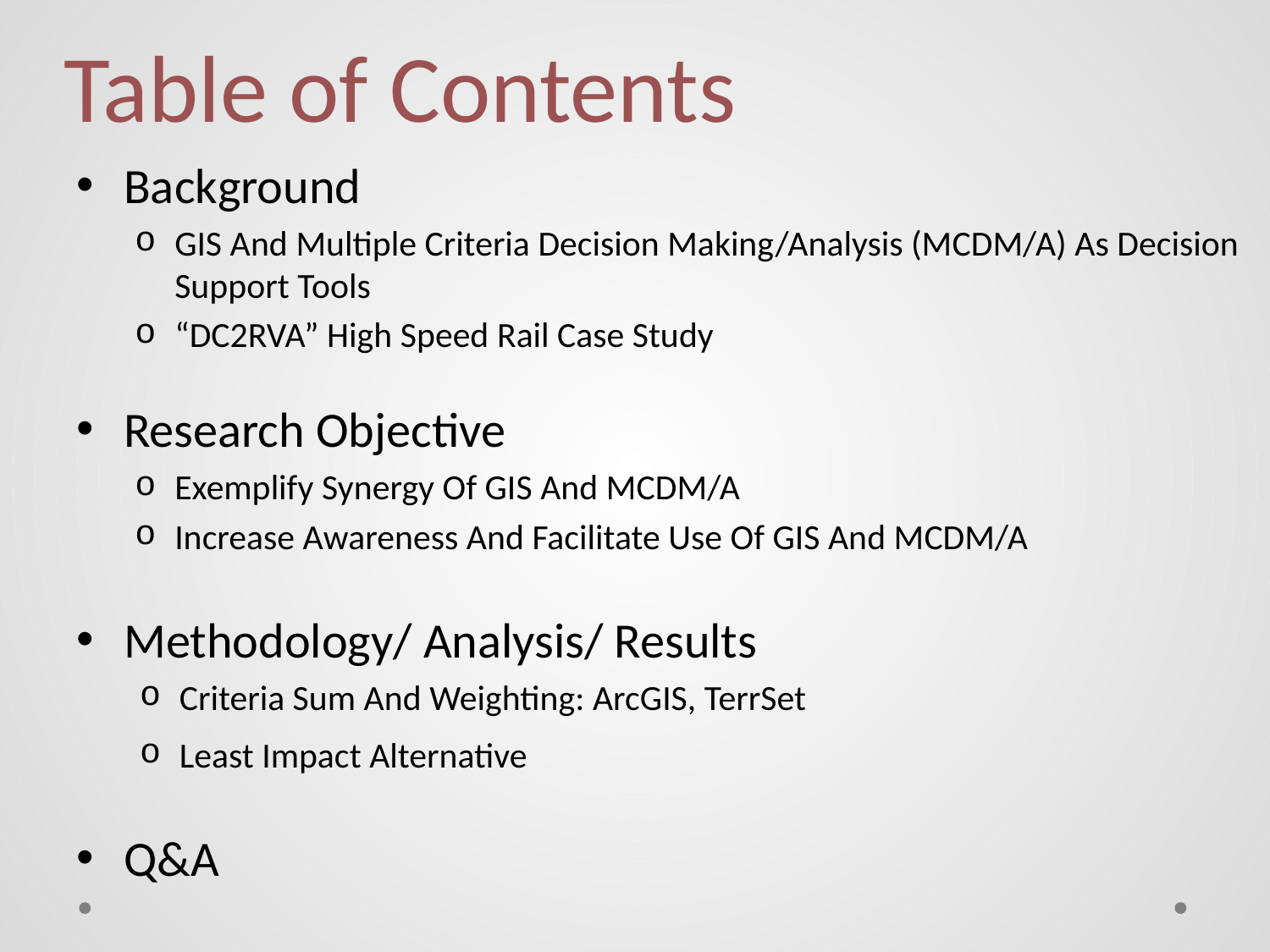

# Table of Contents
Background
GIS And Multiple Criteria Decision Making/Analysis (MCDM/A) As Decision Support Tools
“DC2RVA” High Speed Rail Case Study
Research Objective
Exemplify Synergy Of GIS And MCDM/A
Increase Awareness And Facilitate Use Of GIS And MCDM/A
Methodology/ Analysis/ Results
Criteria Sum And Weighting: ArcGIS, TerrSet
Least Impact Alternative
Q&A